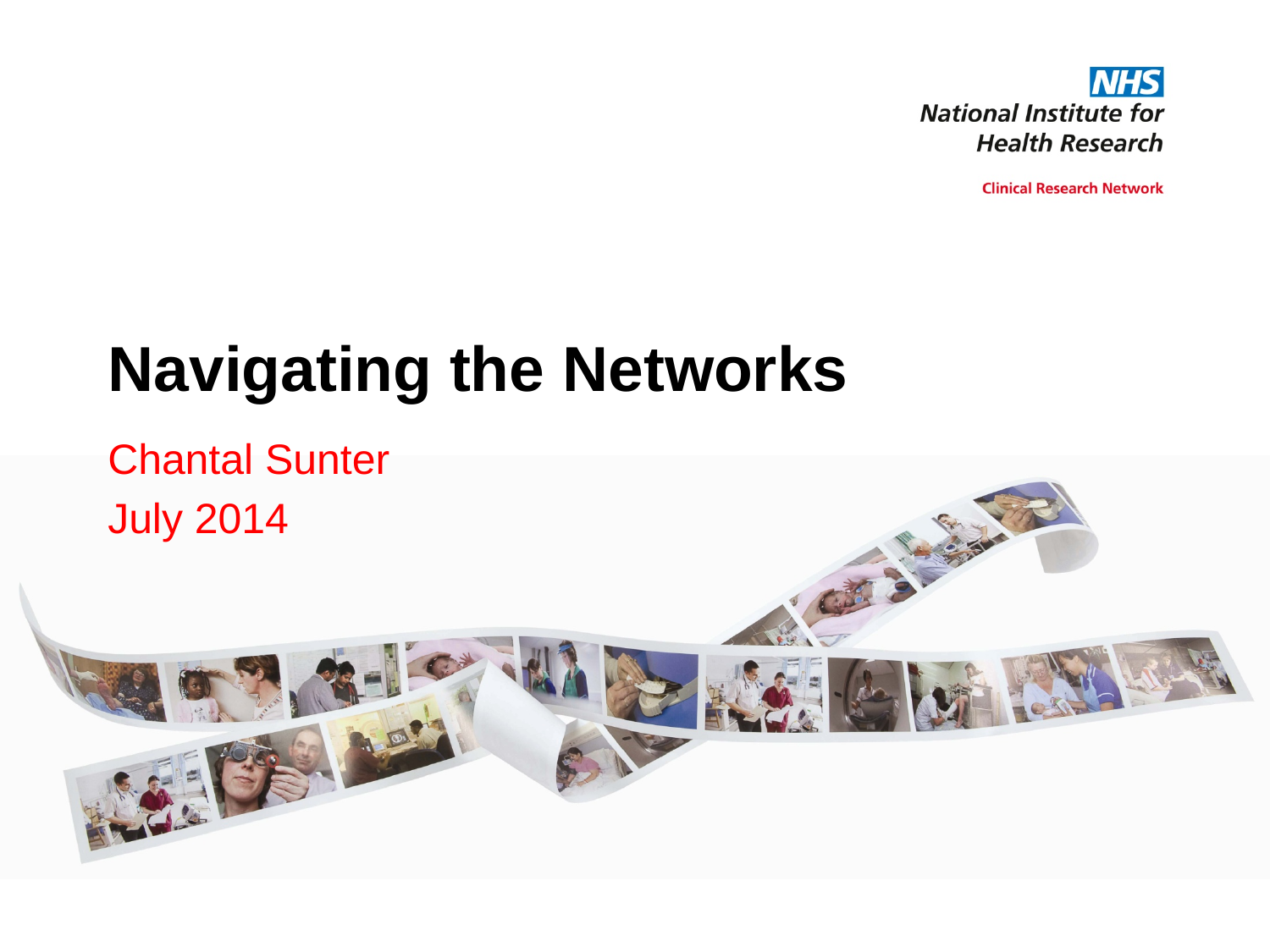

# Navigating the Networks
Chantal Sunter
July 2014